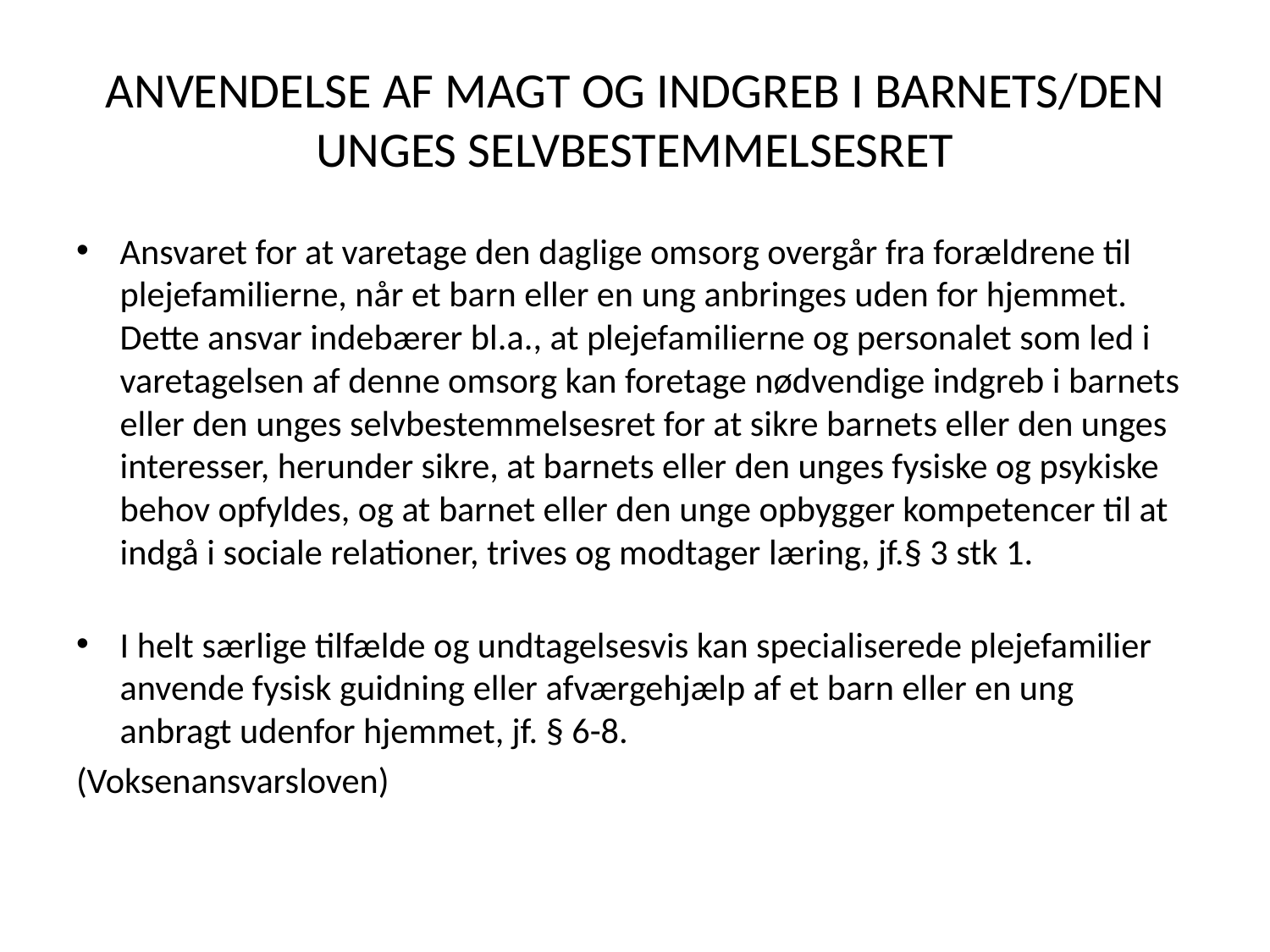

# ANVENDELSE AF MAGT OG INDGREB I BARNETS/DEN UNGES SELVBESTEMMELSESRET
Ansvaret for at varetage den daglige omsorg overgår fra forældrene til plejefamilierne, når et barn eller en ung anbringes uden for hjemmet. Dette ansvar indebærer bl.a., at plejefamilierne og personalet som led i varetagelsen af denne omsorg kan foretage nødvendige indgreb i barnets eller den unges selvbestemmelsesret for at sikre barnets eller den unges interesser, herunder sikre, at barnets eller den unges fysiske og psykiske behov opfyldes, og at barnet eller den unge opbygger kompetencer til at indgå i sociale relationer, trives og modtager læring, jf.§ 3 stk 1.
I helt særlige tilfælde og undtagelsesvis kan specialiserede plejefamilier anvende fysisk guidning eller afværgehjælp af et barn eller en ung anbragt udenfor hjemmet, jf. § 6-8.
(Voksenansvarsloven)